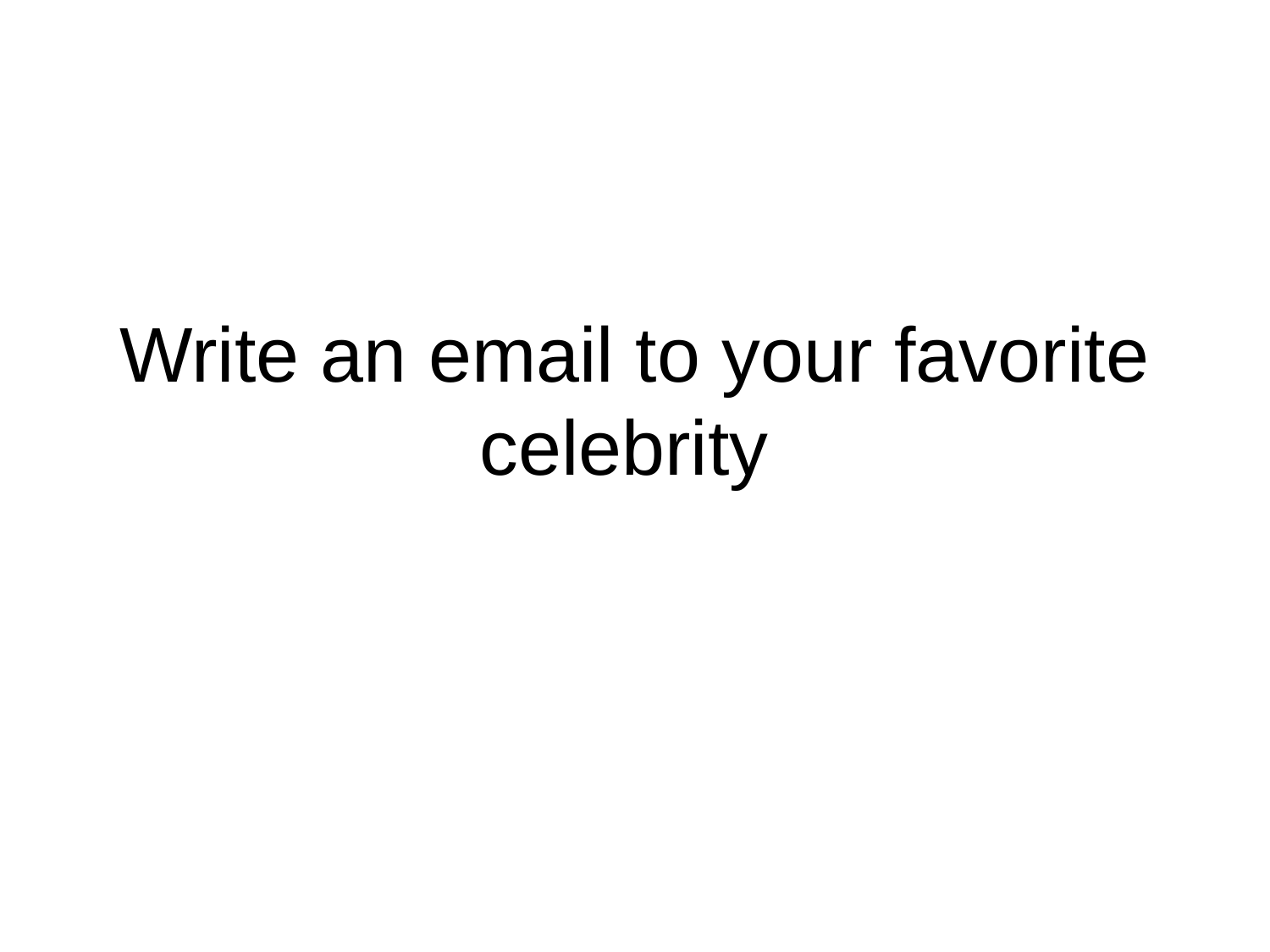

# Write an email to your favorite celebrity